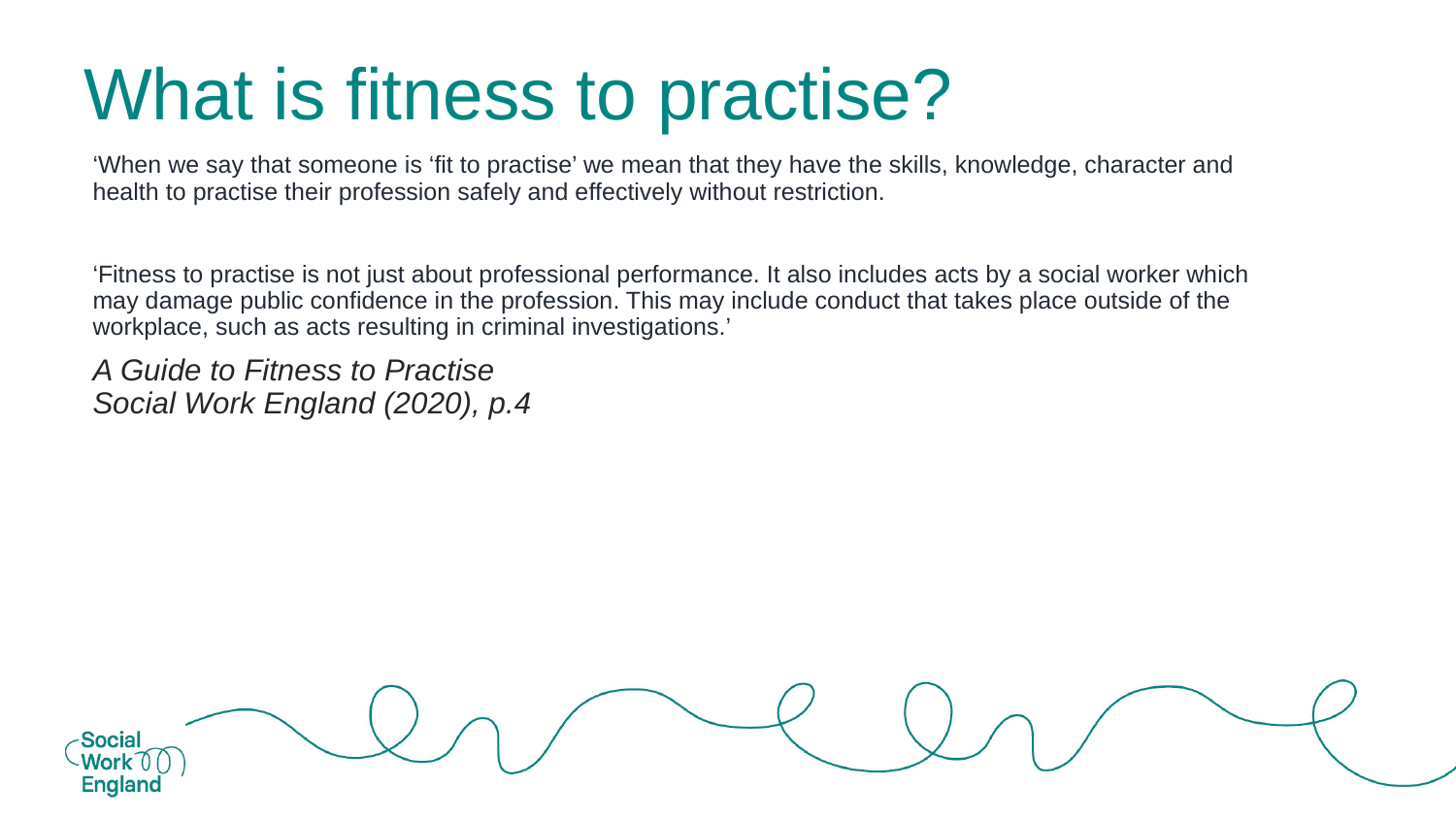

What is fitness to practise?

‘When we say that someone is ‘fit to practise’ we mean that they have the skills, knowledge, character and health to practise their profession safely and effectively without restriction.

‘Fitness to practise is not just about professional performance. It also includes acts by a social worker which may damage public confidence in the profession. This may include conduct that takes place outside of the workplace, such as acts resulting in criminal investigations.’
A Guide to Fitness to Practise
Social Work England (2020), p.4